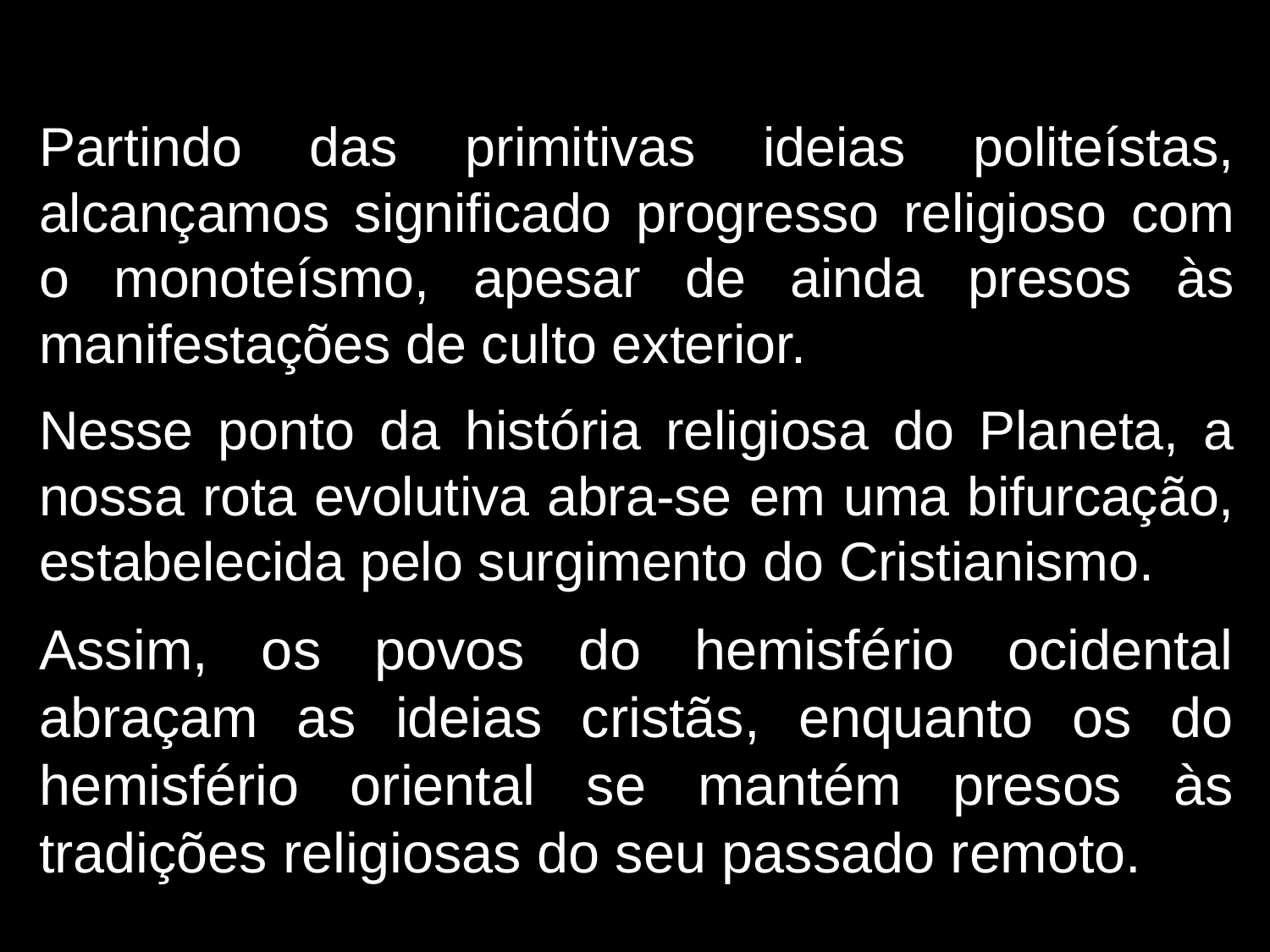

Partindo das primitivas ideias politeístas, alcançamos significado progresso religioso com o monoteísmo, apesar de ainda presos às manifestações de culto exterior.

Nesse ponto da história religiosa do Planeta, a nossa rota evolutiva abra-se em uma bifurcação, estabelecida pelo surgimento do Cristianismo.

Assim, os povos do hemisfério ocidental abraçam as ideias cristãs, enquanto os do hemisfério oriental se mantém presos às tradições religiosas do seu passado remoto.